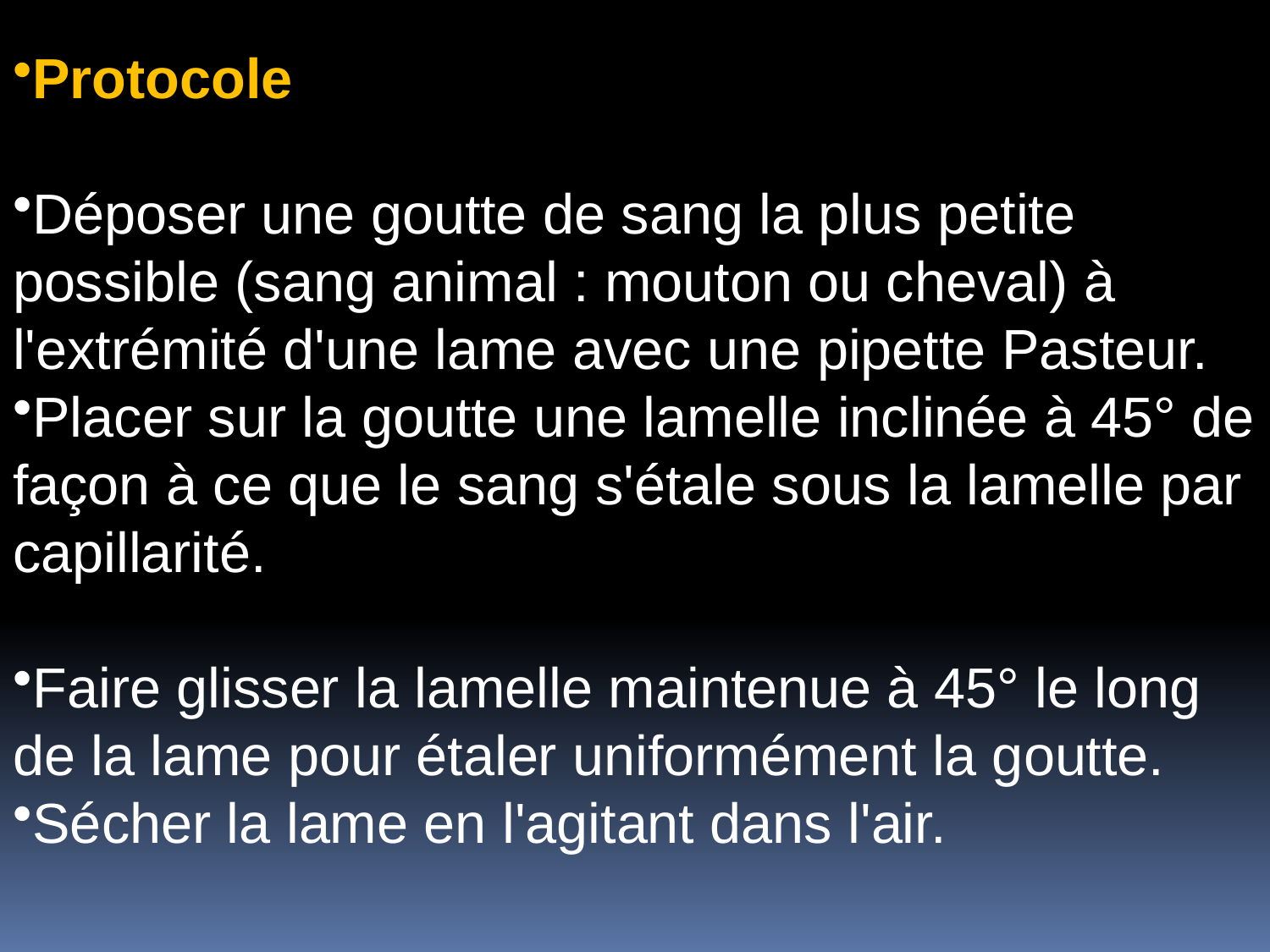

Protocole

Déposer une goutte de sang la plus petite possible (sang animal : mouton ou cheval) à l'extrémité d'une lame avec une pipette Pasteur.
Placer sur la goutte une lamelle inclinée à 45° de façon à ce que le sang s'étale sous la lamelle par capillarité.

Faire glisser la lamelle maintenue à 45° le long de la lame pour étaler uniformément la goutte.
Sécher la lame en l'agitant dans l'air.